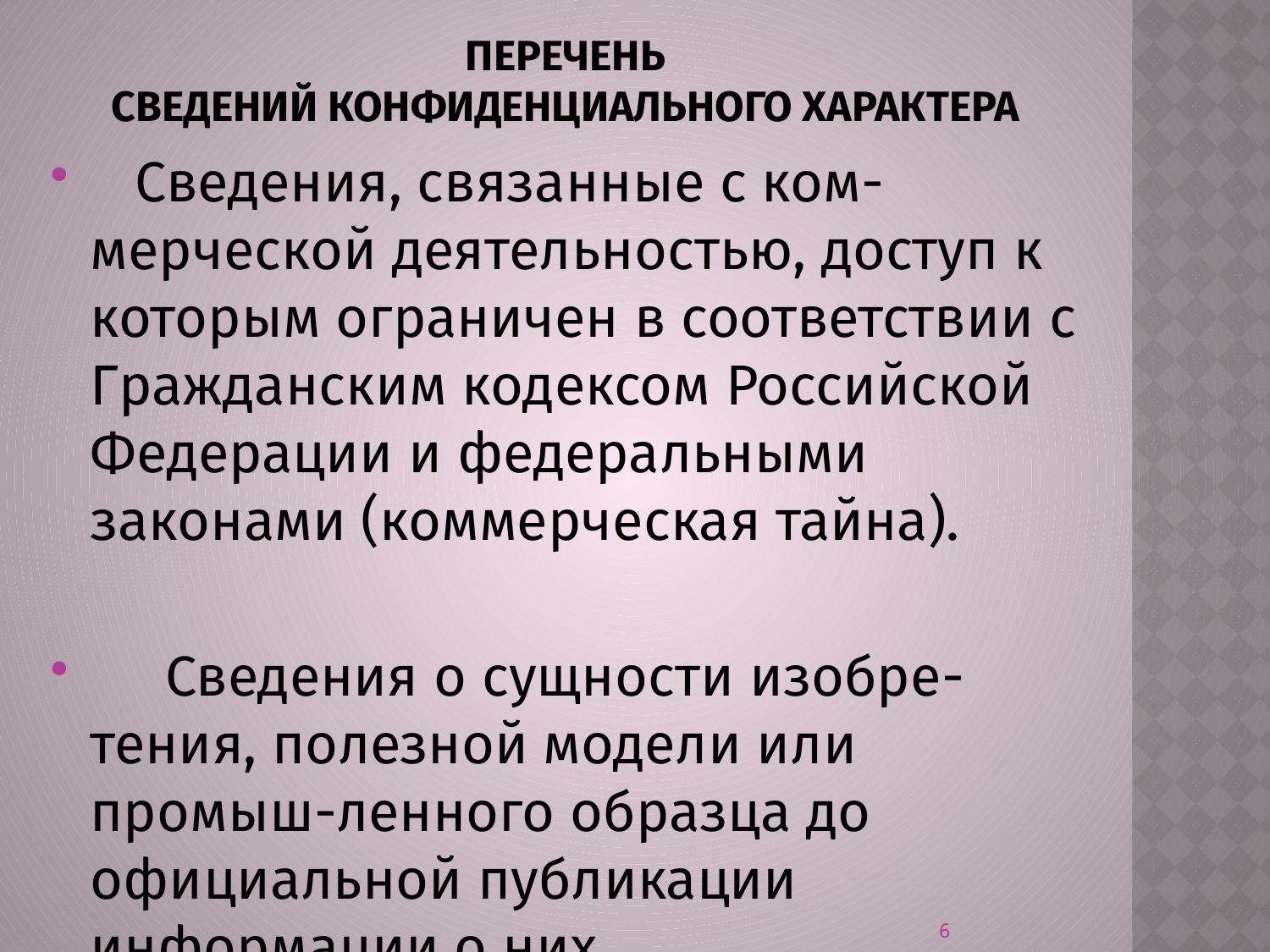

# Перечень сведений конфиденциального характера
   Сведения, связанные с ком-мерческой деятельностью, доступ к которым ограничен в соответствии с Гражданским кодексом Российской Федерации и федеральными законами (коммерческая тайна).

     Сведения о сущности изобре-тения, полезной модели или промыш-ленного образца до официальной публикации информации о них.

6